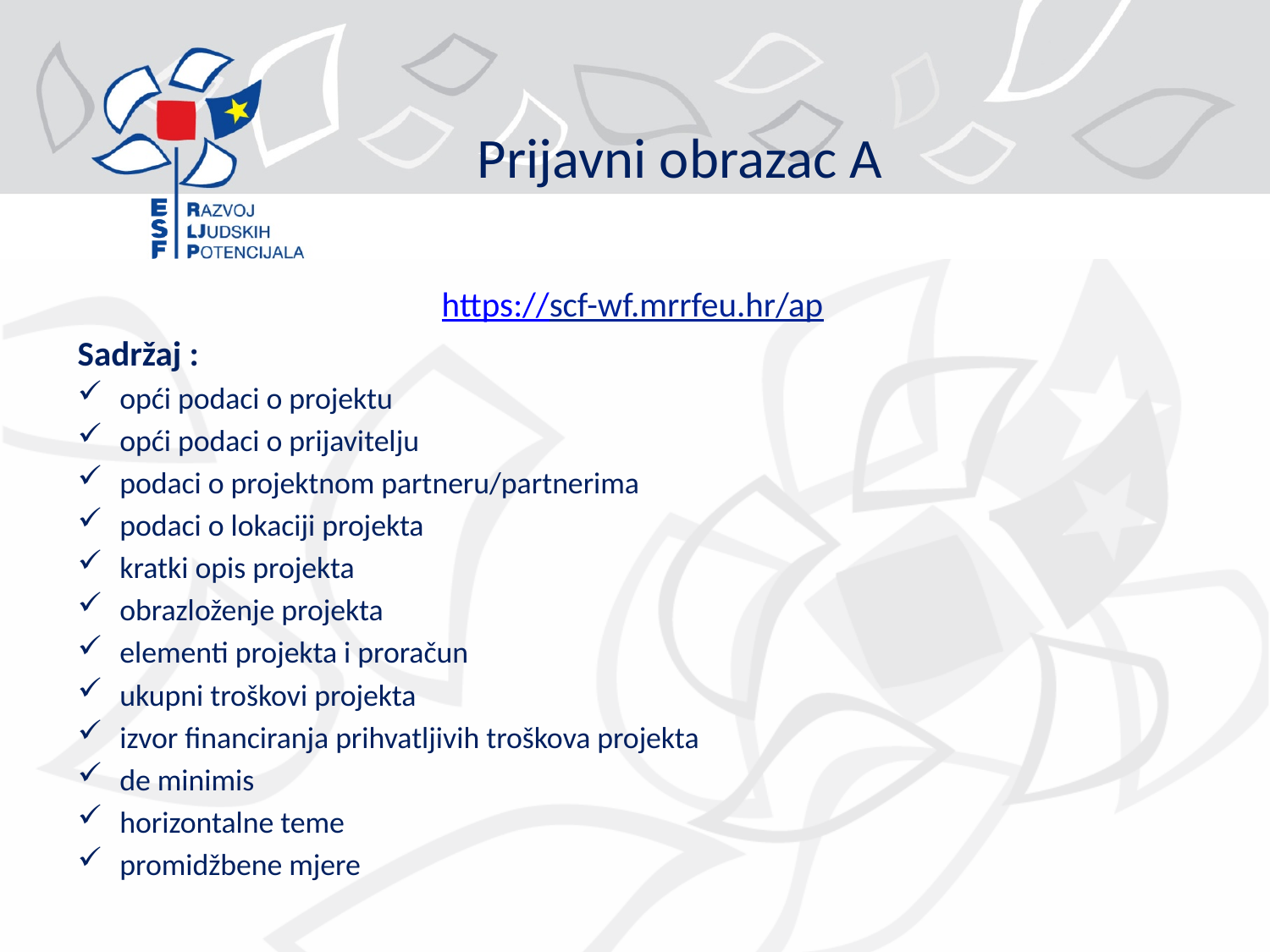

# Prijavni obrazac A
https://scf-wf.mrrfeu.hr/ap
Sadržaj :
opći podaci o projektu
opći podaci o prijavitelju
podaci o projektnom partneru/partnerima
podaci o lokaciji projekta
kratki opis projekta
obrazloženje projekta
elementi projekta i proračun
ukupni troškovi projekta
izvor financiranja prihvatljivih troškova projekta
de minimis
horizontalne teme
promidžbene mjere